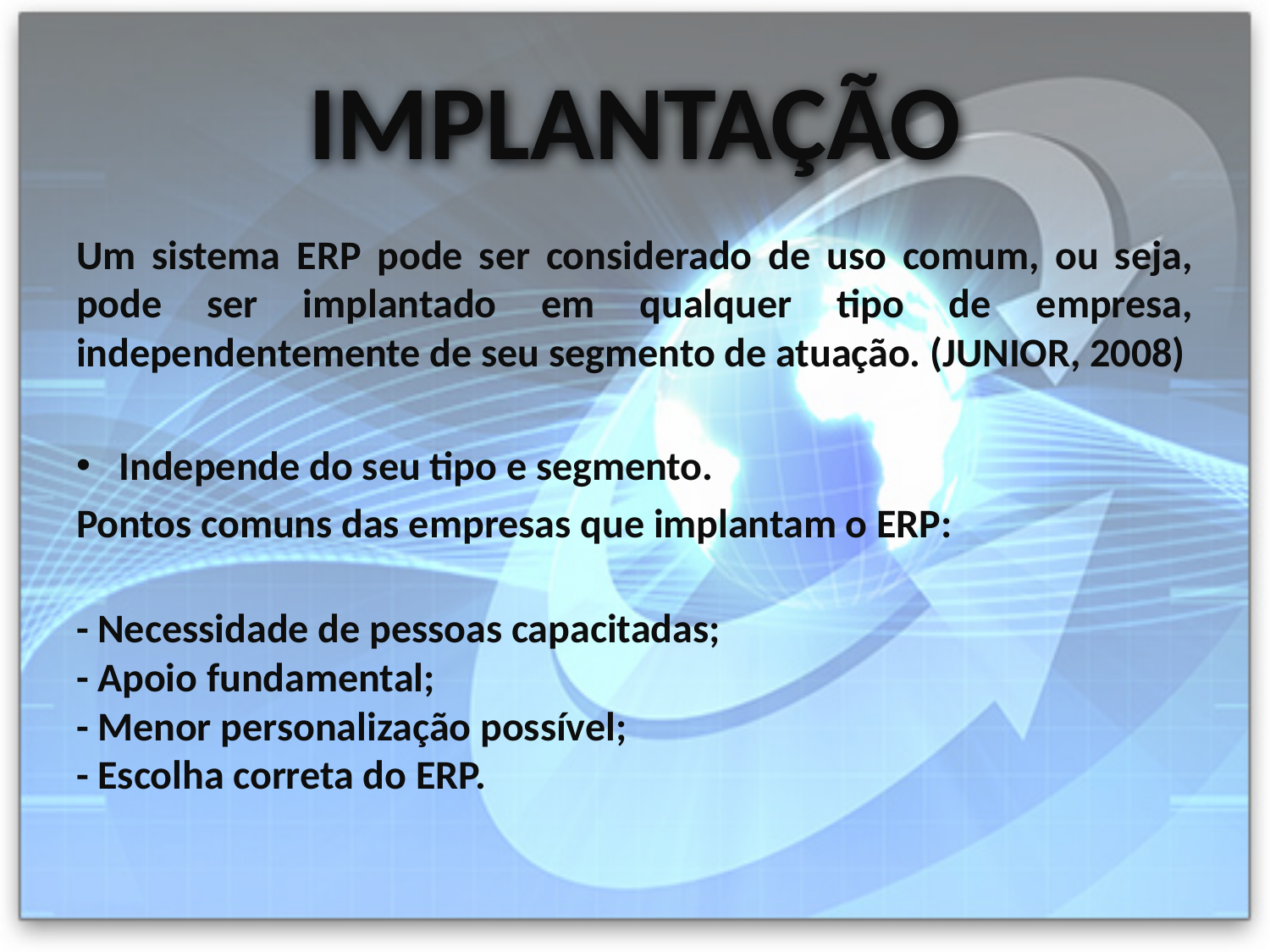

# IMPLANTAÇÃO
Um sistema ERP pode ser considerado de uso comum, ou seja, pode ser implantado em qualquer tipo de empresa, independentemente de seu segmento de atuação. (JUNIOR, 2008)

Independe do seu tipo e segmento.
Pontos comuns das empresas que implantam o ERP:
- Necessidade de pessoas capacitadas;
- Apoio fundamental;
- Menor personalização possível;
- Escolha correta do ERP.